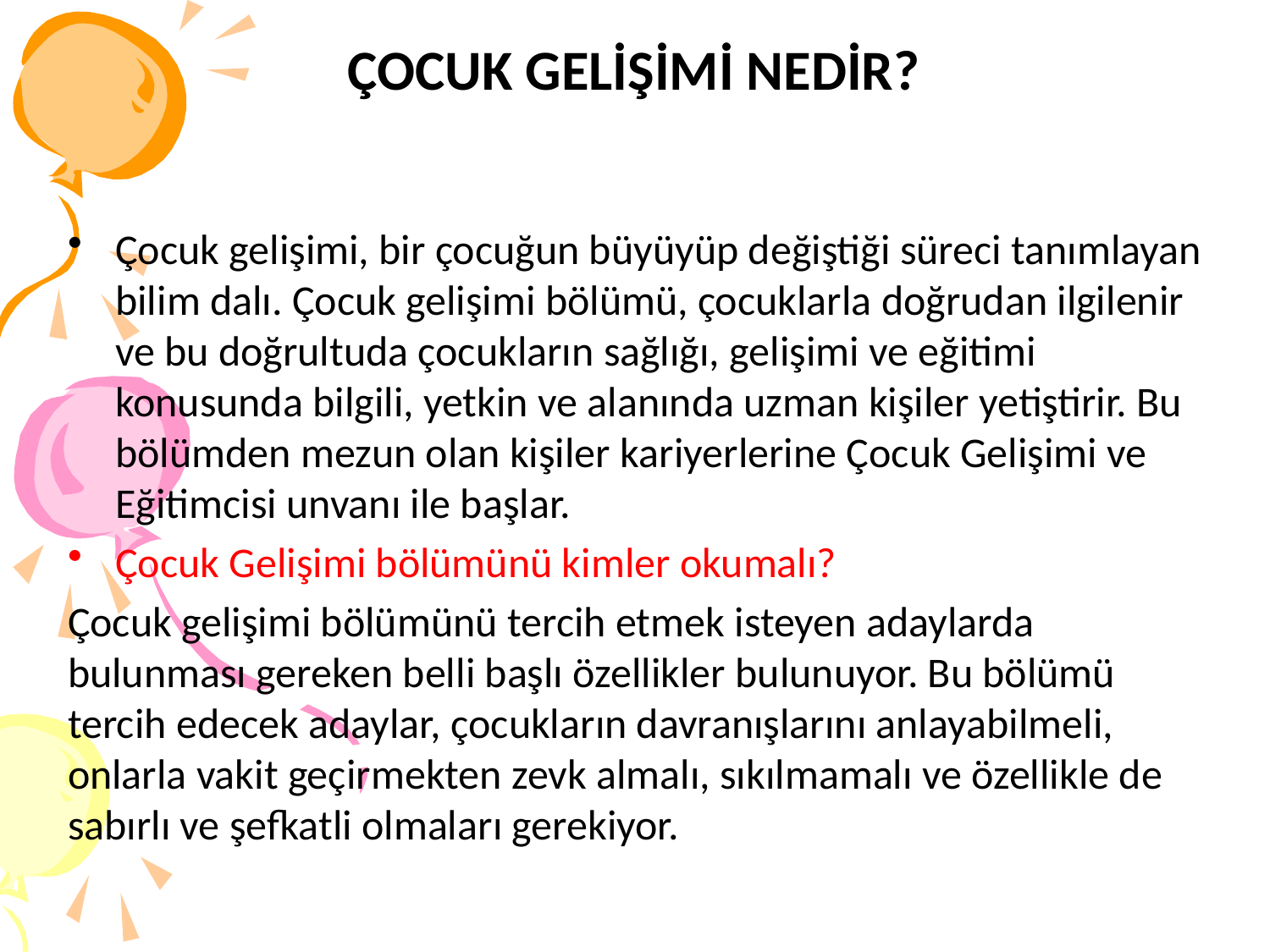

# ÇOCUK GELİŞİMİ NEDİR?
Çocuk gelişimi, bir çocuğun büyüyüp değiştiği süreci tanımlayan bilim dalı. Çocuk gelişimi bölümü, çocuklarla doğrudan ilgilenir ve bu doğrultuda çocukların sağlığı, gelişimi ve eğitimi konusunda bilgili, yetkin ve alanında uzman kişiler yetiştirir. Bu bölümden mezun olan kişiler kariyerlerine Çocuk Gelişimi ve Eğitimcisi unvanı ile başlar.
Çocuk Gelişimi bölümünü kimler okumalı?
Çocuk gelişimi bölümünü tercih etmek isteyen adaylarda bulunması gereken belli başlı özellikler bulunuyor. Bu bölümü tercih edecek adaylar, çocukların davranışlarını anlayabilmeli, onlarla vakit geçirmekten zevk almalı, sıkılmamalı ve özellikle de sabırlı ve şefkatli olmaları gerekiyor.